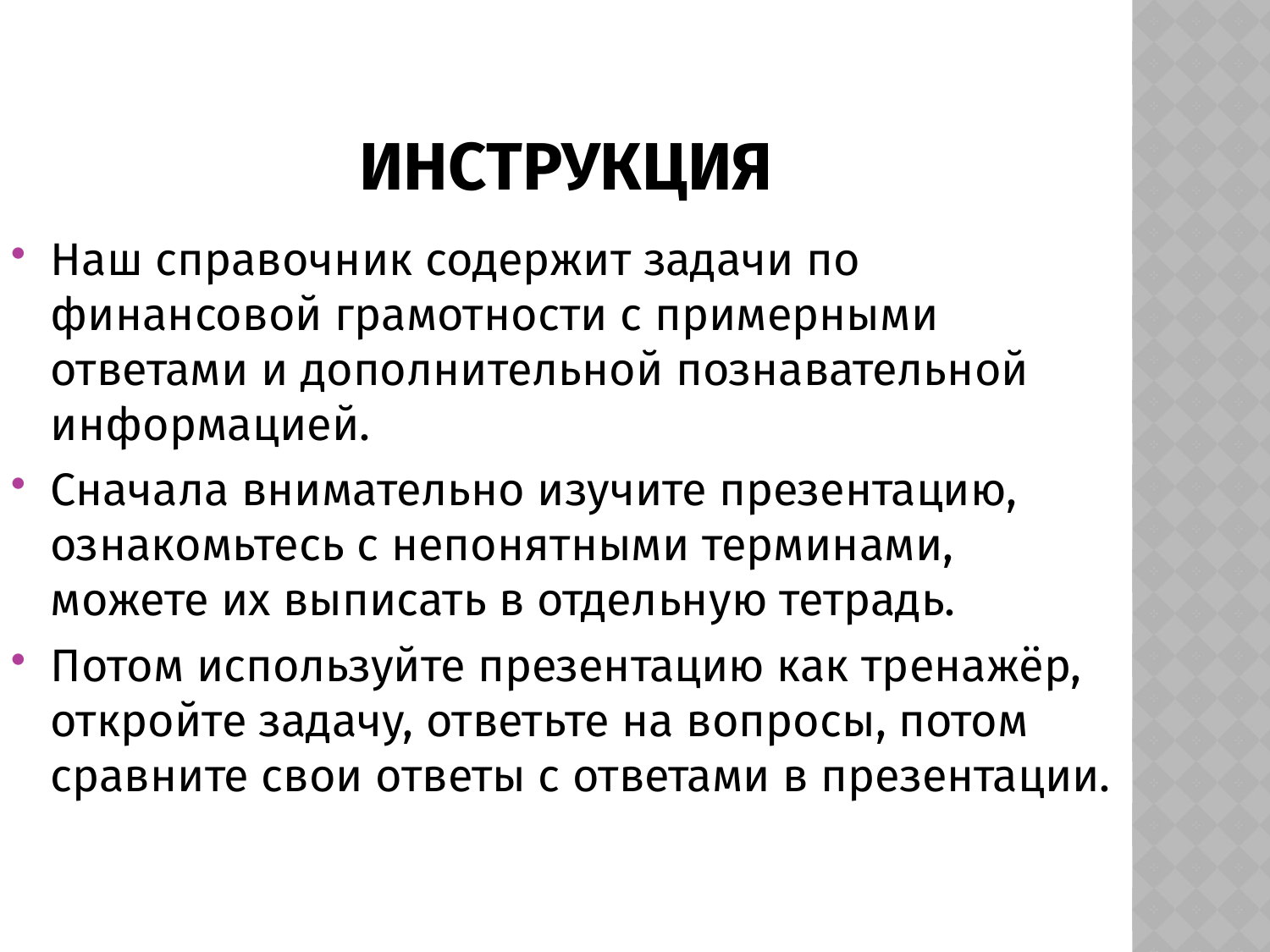

# Инструкция
Наш справочник содержит задачи по финансовой грамотности с примерными ответами и дополнительной познавательной информацией.
Сначала внимательно изучите презентацию, ознакомьтесь с непонятными терминами, можете их выписать в отдельную тетрадь.
Потом используйте презентацию как тренажёр, откройте задачу, ответьте на вопросы, потом сравните свои ответы с ответами в презентации.